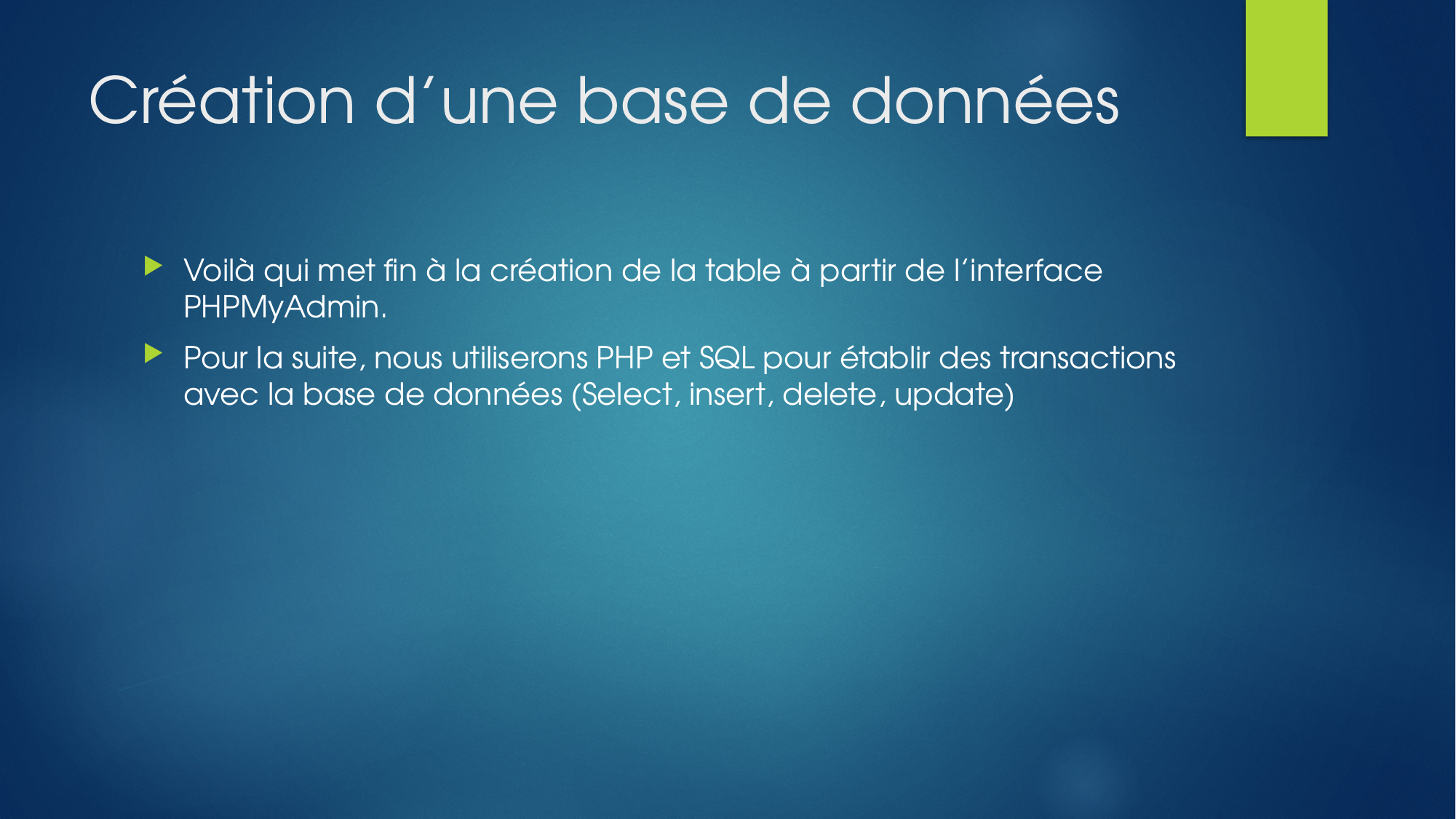

# Création d’une base de données
Voilà qui met fin à la création de la table à partir de l’interface PHPMyAdmin.
Pour la suite, nous utiliserons PHP et SQL pour établir des transactions avec la base de données (Select, insert, delete, update)